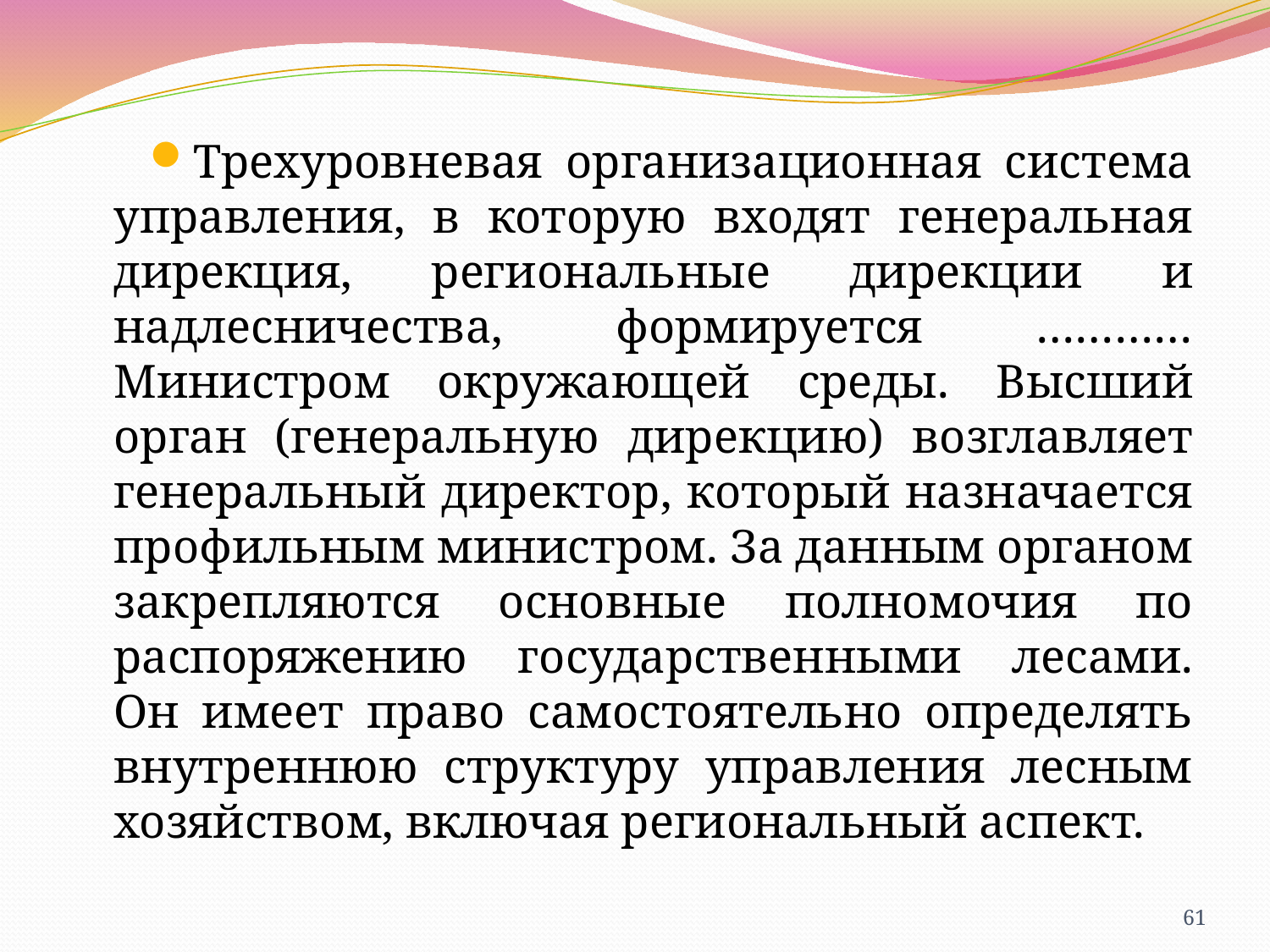

Трехуровневая организационная система управления, в которую входят генеральная дирекция, региональные дирекции и надлесничества, формируется …………Министром окружающей среды. Высший орган (генеральную дирекцию) возглавляет генеральный директор, который назначается профильным министром. За данным органом закрепляются основные полномочия по распоряжению государственными лесами. Он имеет право самостоятельно определять внутреннюю структуру управления лесным хозяйством, включая региональный аспект.
61